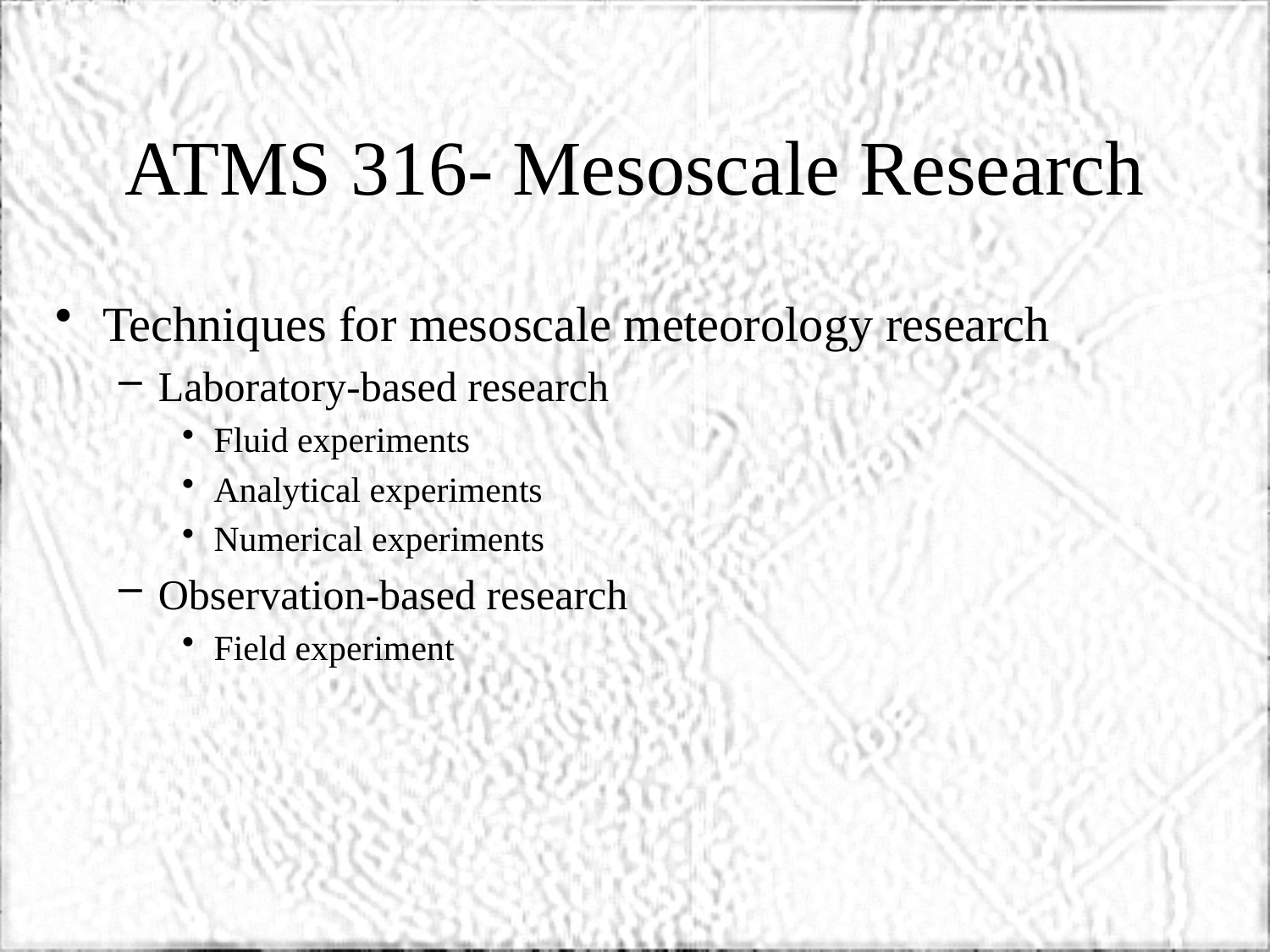

# ATMS 316- Mesoscale Research
Techniques for mesoscale meteorology research
Laboratory-based research
Fluid experiments
Analytical experiments
Numerical experiments
Observation-based research
Field experiment